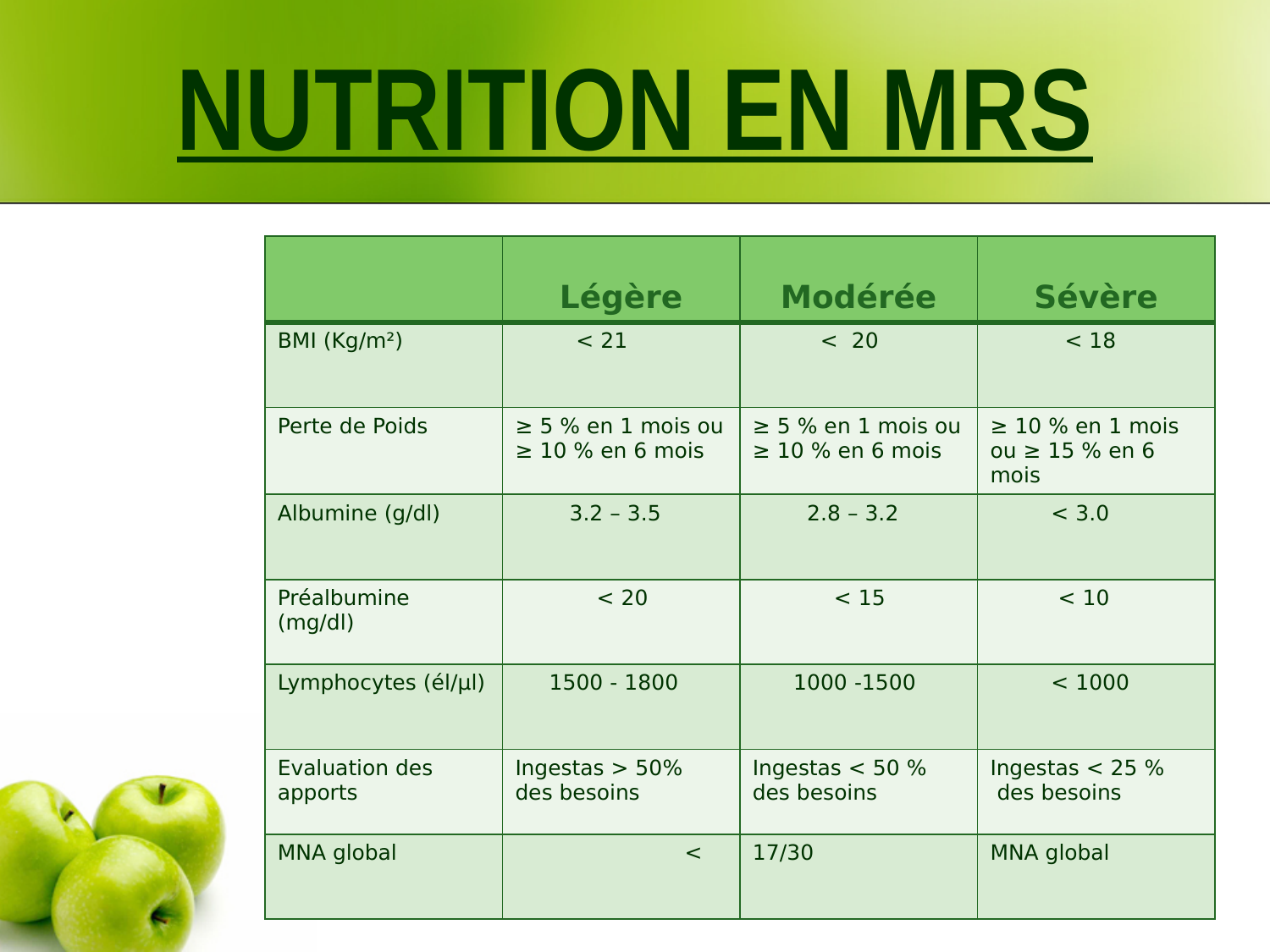

NUTRITION EN MRS
|  | Légère | Modérée | Sévère |
| --- | --- | --- | --- |
| BMI (Kg/m²) | < 21 | < 20 | < 18 |
| Perte de Poids | ≥ 5 % en 1 mois ou ≥ 10 % en 6 mois | ≥ 5 % en 1 mois ou ≥ 10 % en 6 mois | ≥ 10 % en 1 mois ou ≥ 15 % en 6 mois |
| Albumine (g/dl) | 3.2 – 3.5 | 2.8 – 3.2 | < 3.0 |
| Préalbumine (mg/dl) | < 20 | < 15 | < 10 |
| Lymphocytes (él/µl) | 1500 - 1800 | 1000 -1500 | < 1000 |
| Evaluation des apports | Ingestas > 50% des besoins | Ingestas < 50 % des besoins | Ingestas < 25 % des besoins |
| MNA global | < | 17/30 | MNA global |